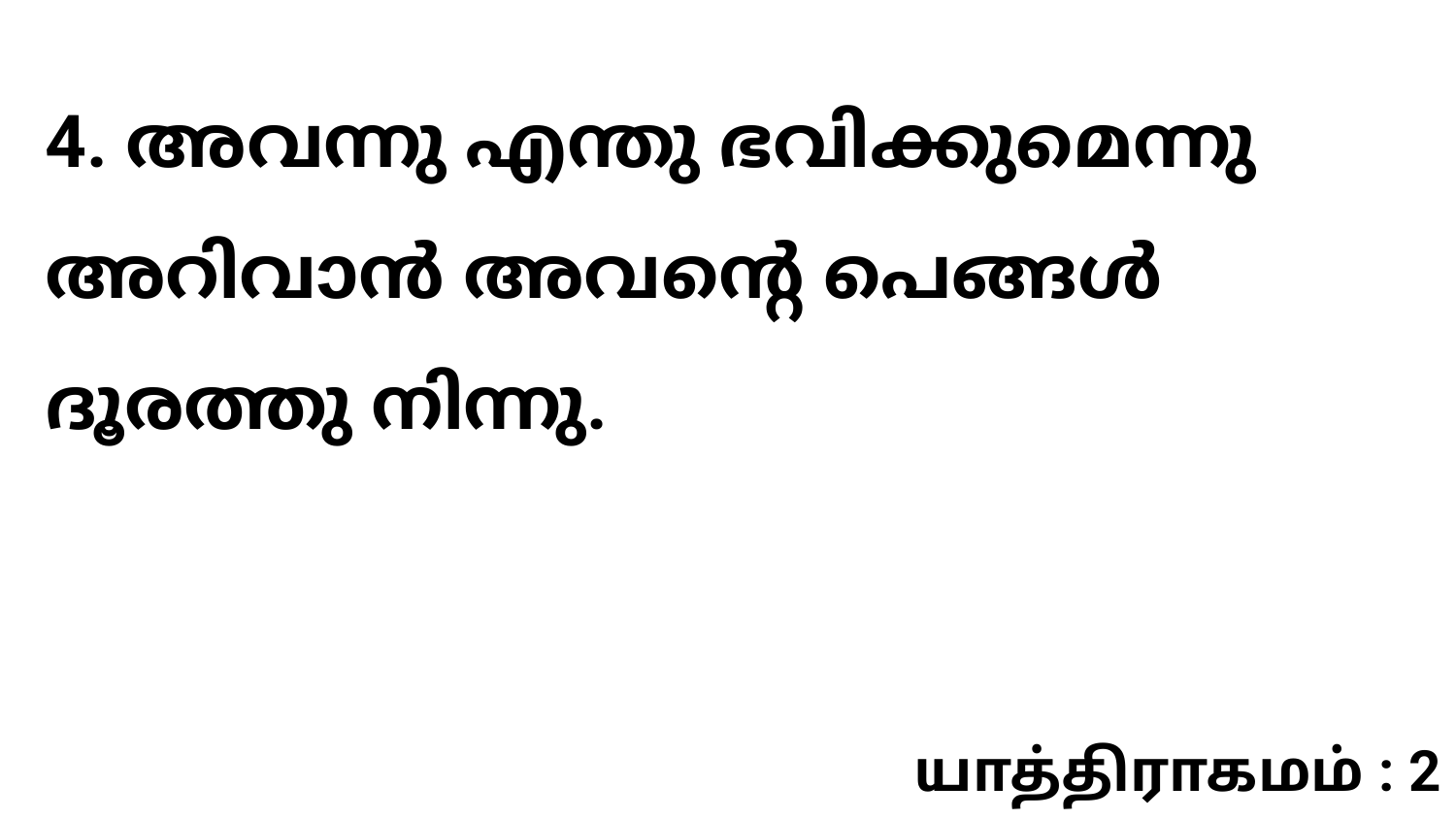

4. അവന്നു എന്തു ഭവിക്കുമെന്നു അറിവാൻ അവന്റെ പെങ്ങൾ ദൂരത്തു നിന്നു.
யாத்திராகமம் : 2